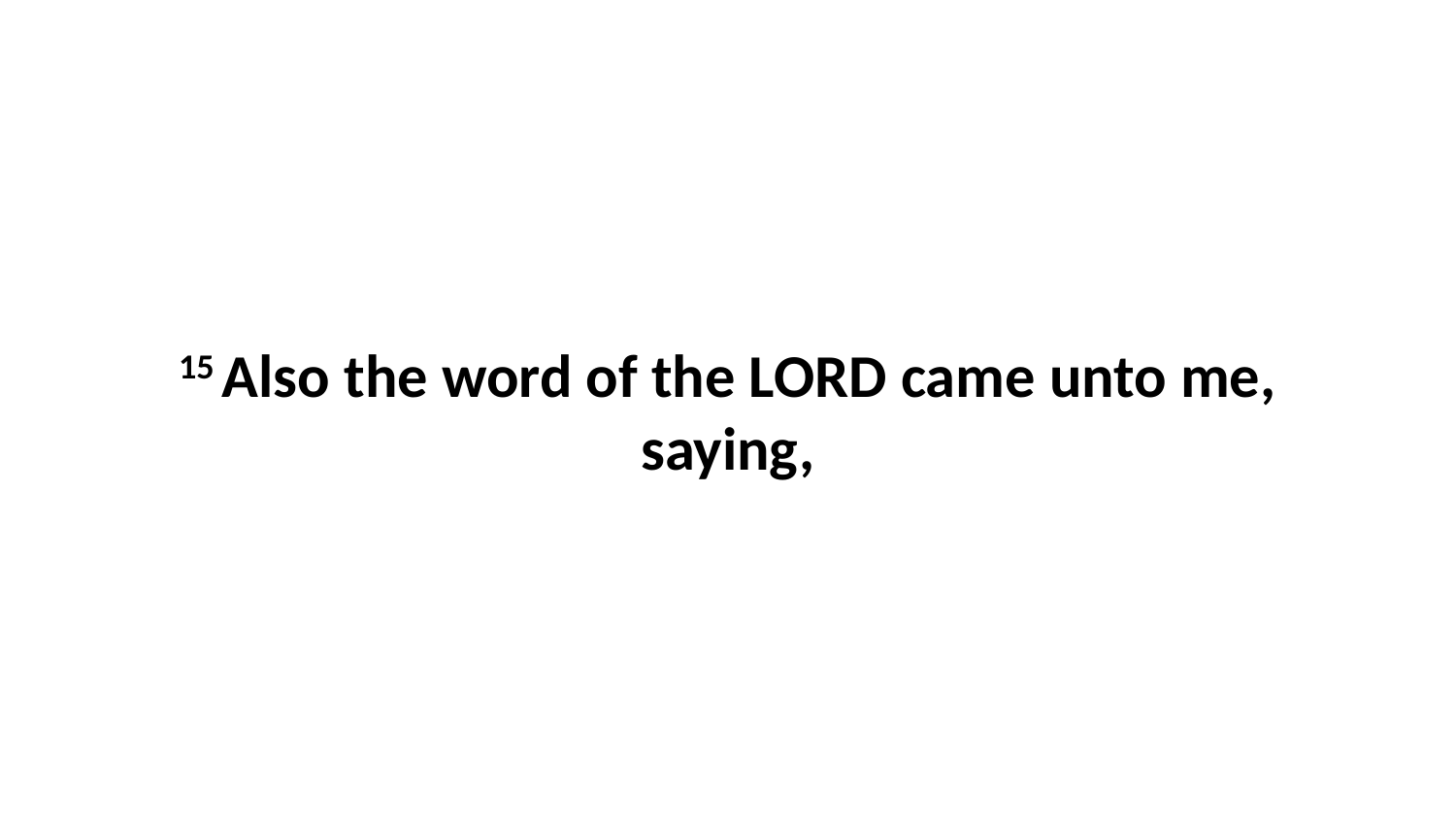

15 Also the word of the LORD came unto me, saying,